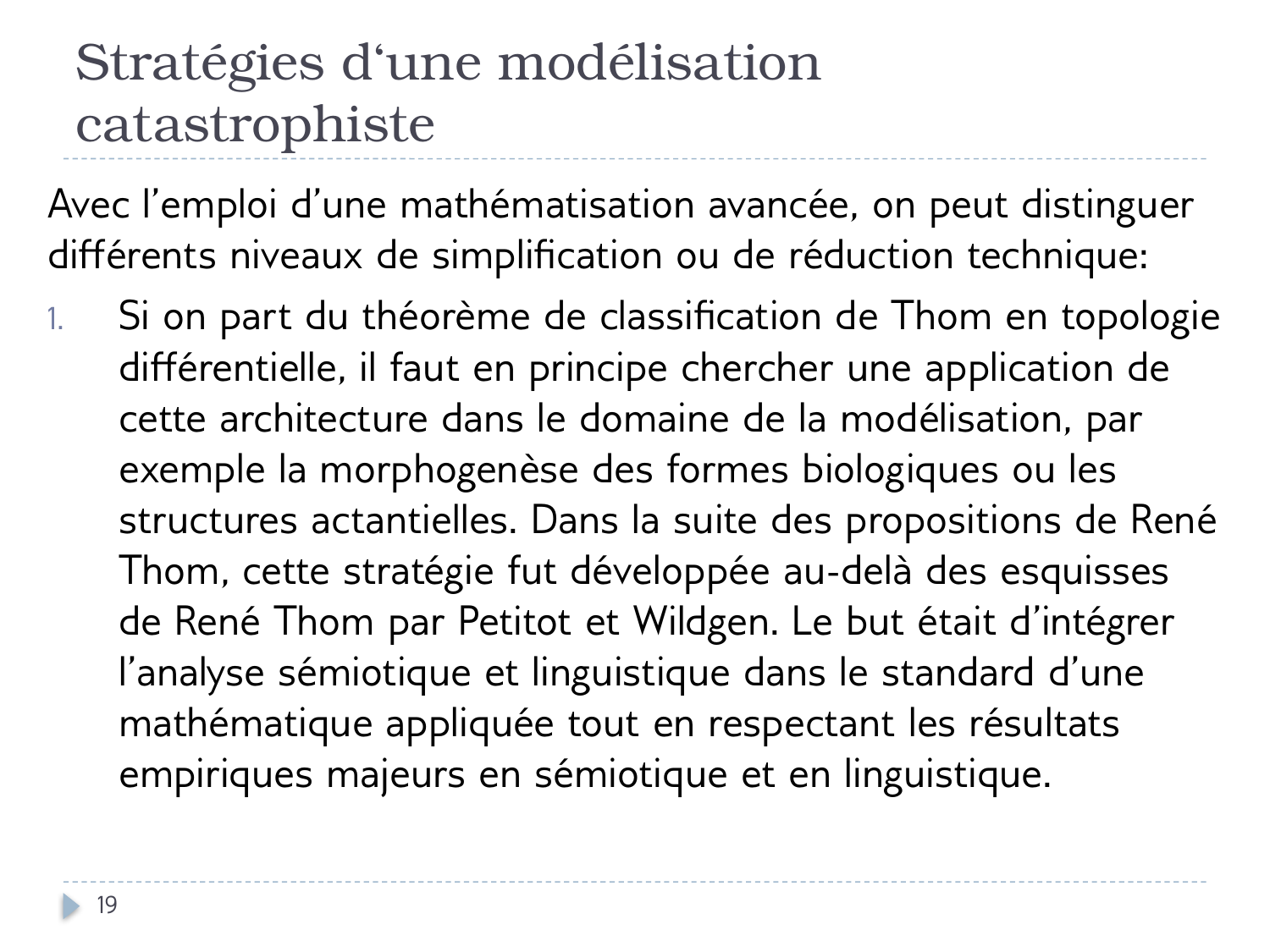

# Stratégies d‘une modélisation catastrophiste
Avec l’emploi d’une mathématisation avancée, on peut distinguer différents niveaux de simplification ou de réduction technique:
Si on part du théorème de classification de Thom en topologie différentielle, il faut en principe chercher une application de cette architecture dans le domaine de la modélisation, par exemple la morphogenèse des formes biologiques ou les structures actantielles. Dans la suite des propositions de René Thom, cette stratégie fut développée au-delà des esquisses de René Thom par Petitot et Wildgen. Le but était d’intégrer l’analyse sémiotique et linguistique dans le standard d’une mathématique appliquée tout en respectant les résultats empiriques majeurs en sémiotique et en linguistique.
19